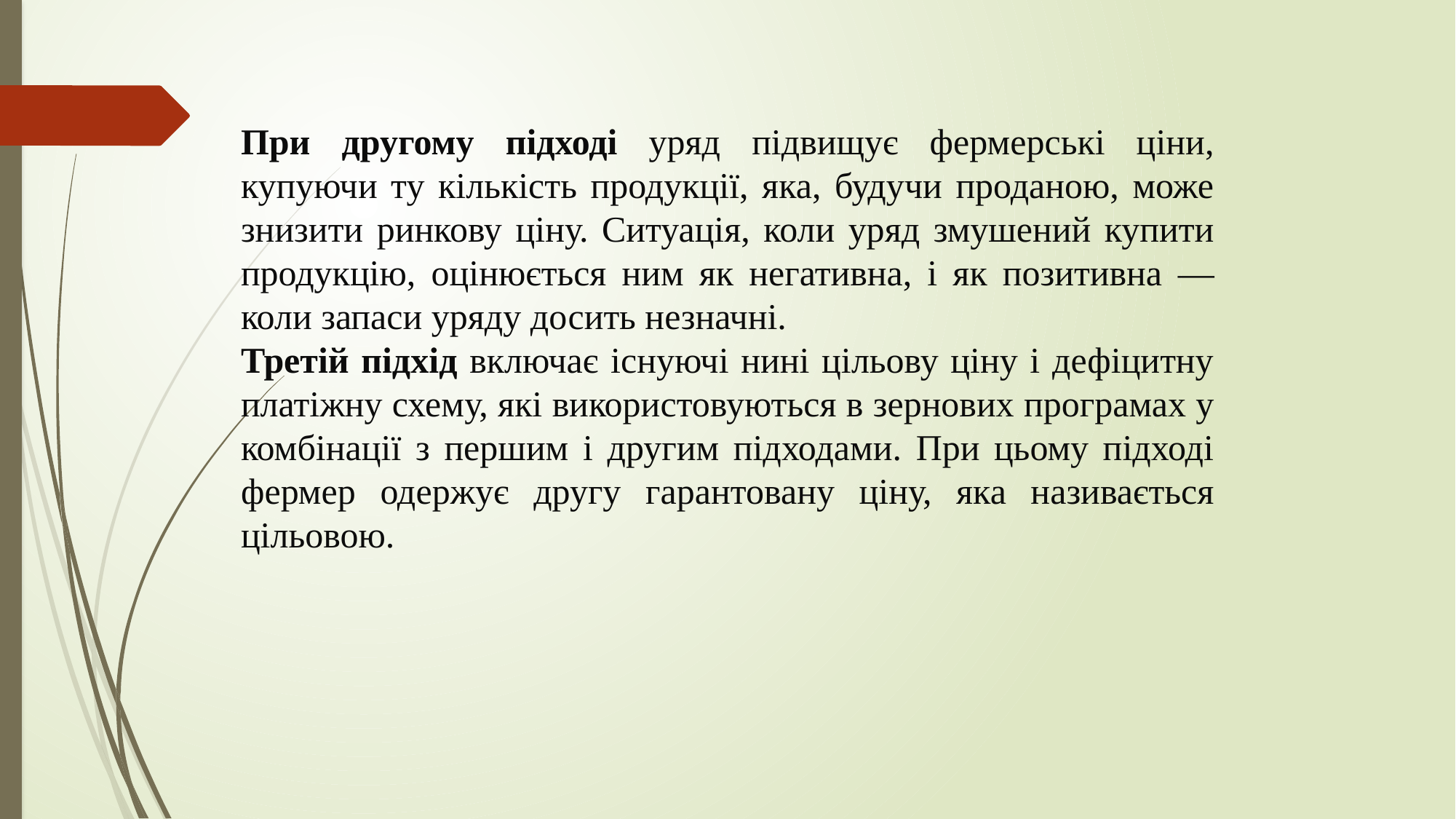

При другому підході уряд підвищує фермерські ціни, купуючи ту кількість продукції, яка, будучи проданою, може знизити ринкову ціну. Ситуація, коли уряд змушений купити продукцію, оцінюється ним як негативна, і як позитивна — коли запаси уряду досить незначні.
Третій підхід включає існуючі нині цільову ціну і дефіцитну платіжну схему, які використовуються в зернових програмах у комбінації з першим і другим підходами. При цьому підході фермер одержує другу гарантовану ціну, яка називається цільовою.